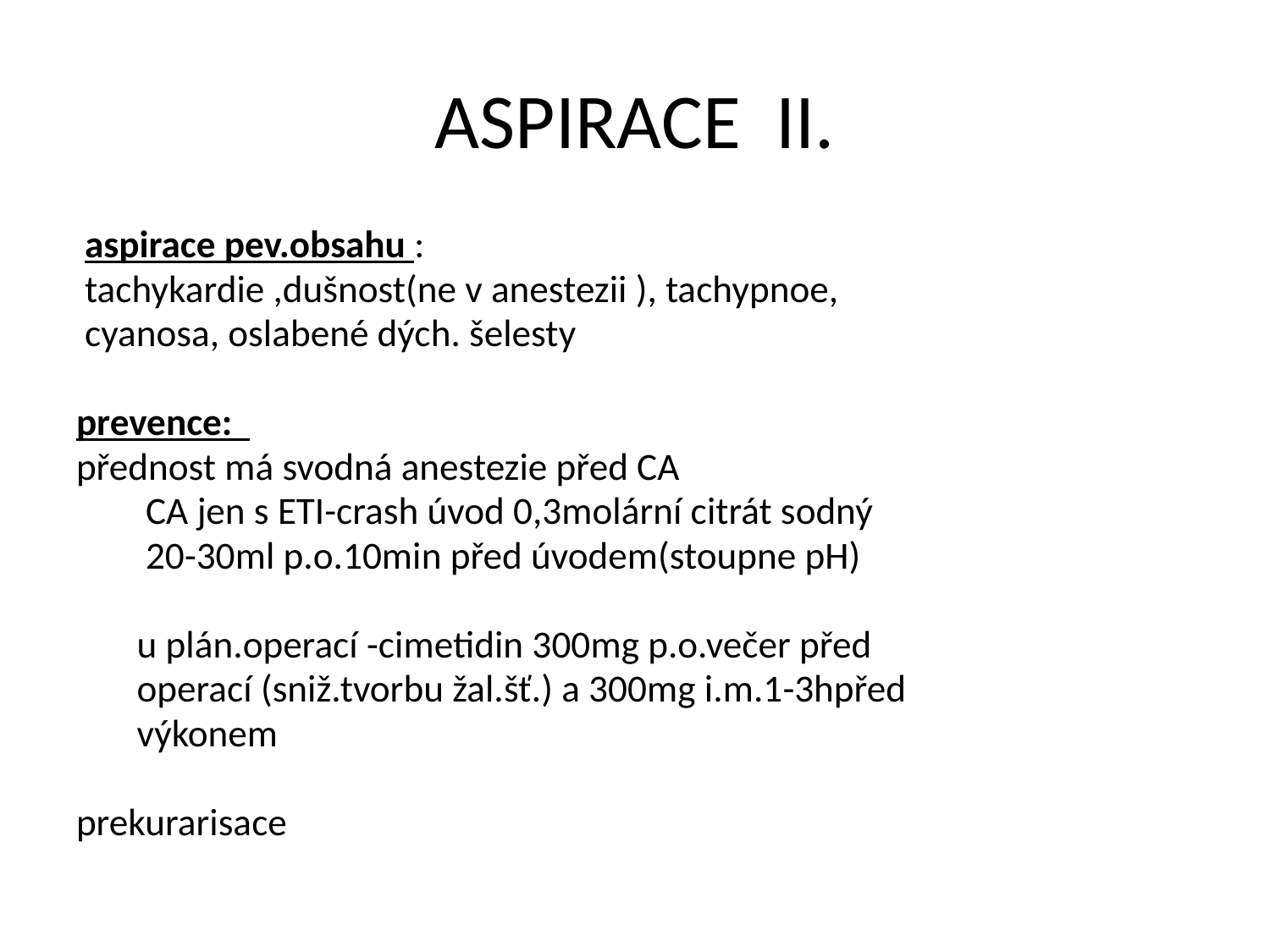

# ASPIRACE  II.
 aspirace pev.obsahu :
 tachykardie ,dušnost(ne v anestezii ), tachypnoe,
 cyanosa, oslabené dých. šelesty

prevence:
přednost má svodná anestezie před CA
        CA jen s ETI-crash úvod 0,3molární citrát sodný
        20-30ml p.o.10min před úvodem(stoupne pH)

       u plán.operací -cimetidin 300mg p.o.večer před
       operací (sniž.tvorbu žal.šť.) a 300mg i.m.1-3hpřed
       výkonem

prekurarisace